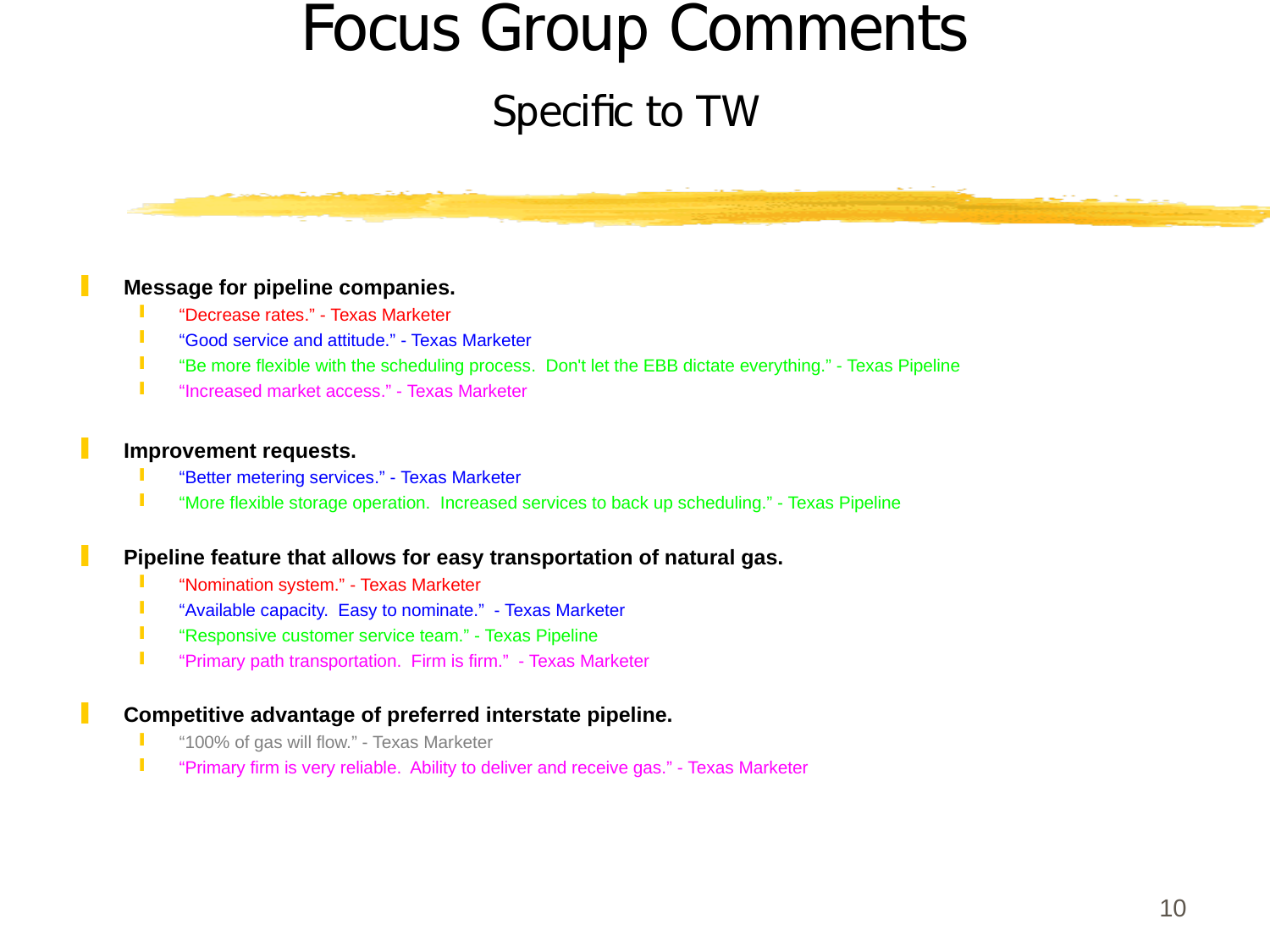

10
# Focus Group Comments Specific to TW
Message for pipeline companies.
“Decrease rates.” - Texas Marketer
“Good service and attitude.” - Texas Marketer
“Be more flexible with the scheduling process.  Don't let the EBB dictate everything.” - Texas Pipeline
“Increased market access.” - Texas Marketer

Improvement requests.
“Better metering services.” - Texas Marketer
“More flexible storage operation.  Increased services to back up scheduling.” - Texas Pipeline

Pipeline feature that allows for easy transportation of natural gas.
“Nomination system.” - Texas Marketer
“Available capacity.  Easy to nominate.”  - Texas Marketer
“Responsive customer service team.” - Texas Pipeline
“Primary path transportation.  Firm is firm.”  - Texas Marketer

Competitive advantage of preferred interstate pipeline.
“100% of gas will flow.” - Texas Marketer
“Primary firm is very reliable.  Ability to deliver and receive gas.” - Texas Marketer